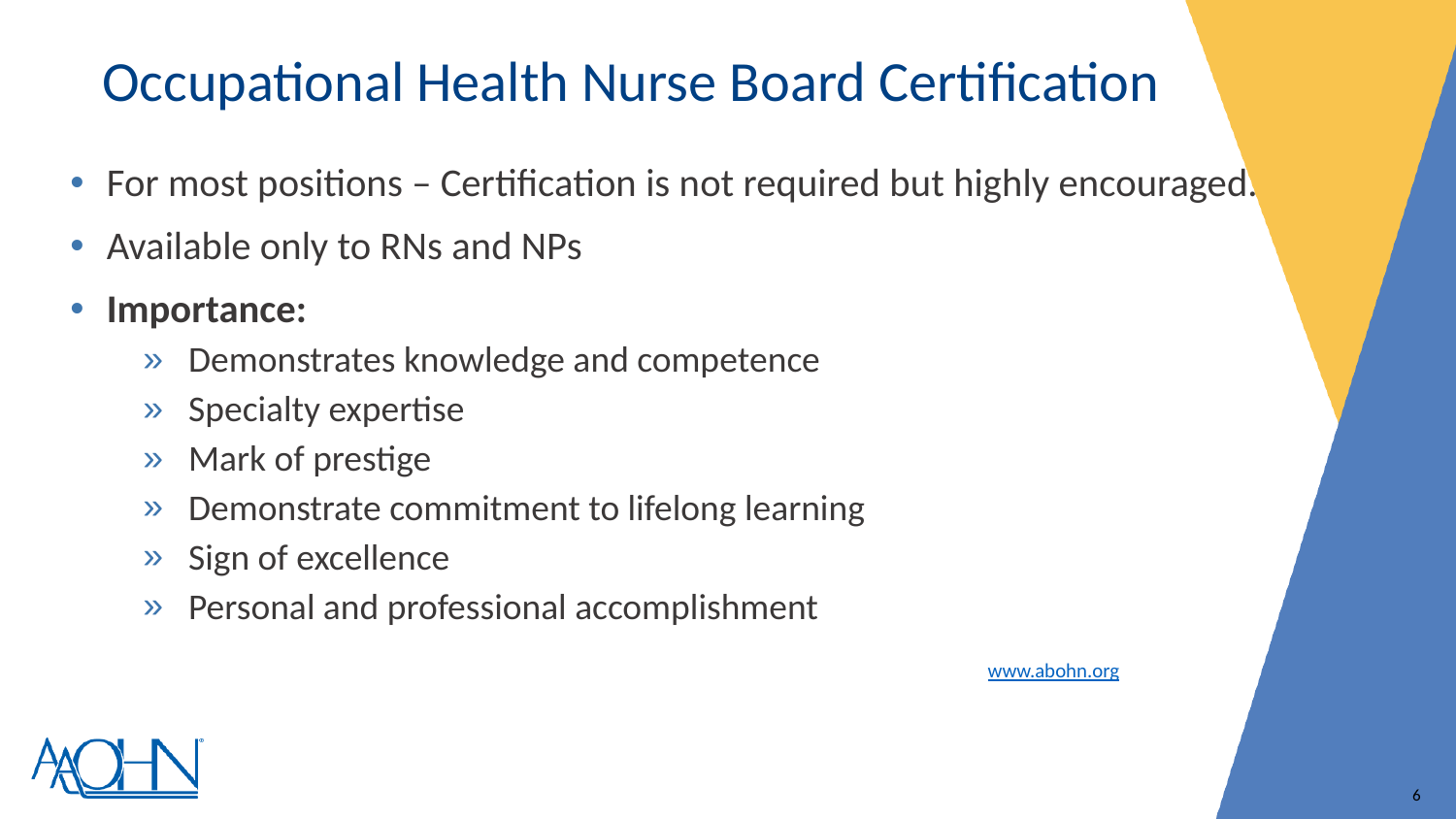

# Occupational Health Nurse Board Certification
For most positions – Certification is not required but highly encouraged.
Available only to RNs and NPs
Importance:
Demonstrates knowledge and competence
Specialty expertise
Mark of prestige
Demonstrate commitment to lifelong learning
Sign of excellence
Personal and professional accomplishment

www.abohn.org

6